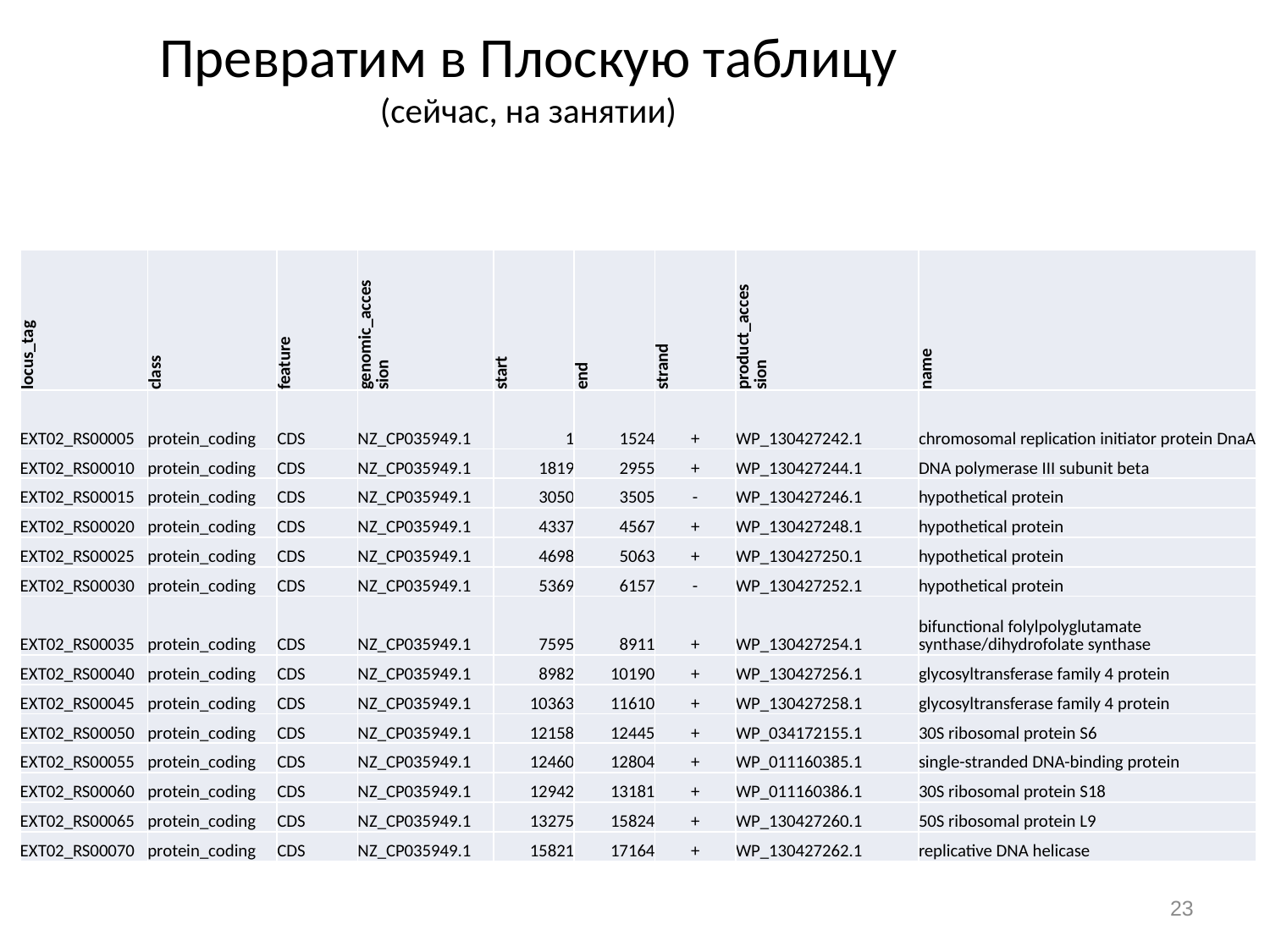

# Превратим в Плоскую таблицу (сейчас, на занятии)
| locus\_tag | class | feature | genomic\_accession | start | end | strand | product\_accession | name |
| --- | --- | --- | --- | --- | --- | --- | --- | --- |
| EXT02\_RS00005 | protein\_coding | CDS | NZ\_CP035949.1 | 1 | 1524 | + | WP\_130427242.1 | chromosomal replication initiator protein DnaA |
| EXT02\_RS00010 | protein\_coding | CDS | NZ\_CP035949.1 | 1819 | 2955 | + | WP\_130427244.1 | DNA polymerase III subunit beta |
| EXT02\_RS00015 | protein\_coding | CDS | NZ\_CP035949.1 | 3050 | 3505 | - | WP\_130427246.1 | hypothetical protein |
| EXT02\_RS00020 | protein\_coding | CDS | NZ\_CP035949.1 | 4337 | 4567 | + | WP\_130427248.1 | hypothetical protein |
| EXT02\_RS00025 | protein\_coding | CDS | NZ\_CP035949.1 | 4698 | 5063 | + | WP\_130427250.1 | hypothetical protein |
| EXT02\_RS00030 | protein\_coding | CDS | NZ\_CP035949.1 | 5369 | 6157 | - | WP\_130427252.1 | hypothetical protein |
| EXT02\_RS00035 | protein\_coding | CDS | NZ\_CP035949.1 | 7595 | 8911 | + | WP\_130427254.1 | bifunctional folylpolyglutamate synthase/dihydrofolate synthase |
| EXT02\_RS00040 | protein\_coding | CDS | NZ\_CP035949.1 | 8982 | 10190 | + | WP\_130427256.1 | glycosyltransferase family 4 protein |
| EXT02\_RS00045 | protein\_coding | CDS | NZ\_CP035949.1 | 10363 | 11610 | + | WP\_130427258.1 | glycosyltransferase family 4 protein |
| EXT02\_RS00050 | protein\_coding | CDS | NZ\_CP035949.1 | 12158 | 12445 | + | WP\_034172155.1 | 30S ribosomal protein S6 |
| EXT02\_RS00055 | protein\_coding | CDS | NZ\_CP035949.1 | 12460 | 12804 | + | WP\_011160385.1 | single-stranded DNA-binding protein |
| EXT02\_RS00060 | protein\_coding | CDS | NZ\_CP035949.1 | 12942 | 13181 | + | WP\_011160386.1 | 30S ribosomal protein S18 |
| EXT02\_RS00065 | protein\_coding | CDS | NZ\_CP035949.1 | 13275 | 15824 | + | WP\_130427260.1 | 50S ribosomal protein L9 |
| EXT02\_RS00070 | protein\_coding | CDS | NZ\_CP035949.1 | 15821 | 17164 | + | WP\_130427262.1 | replicative DNA helicase |
23